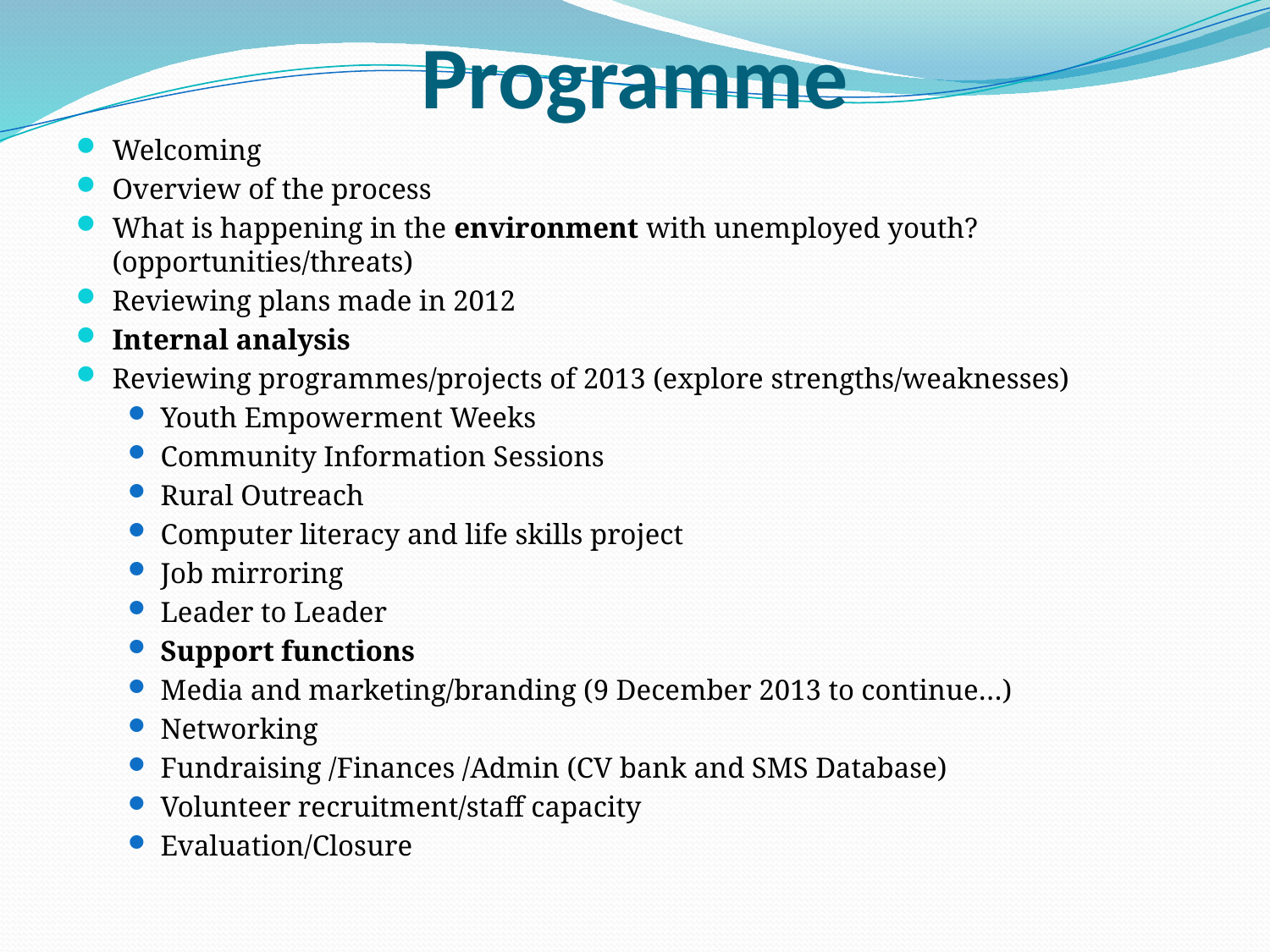

# Programme
Welcoming
Overview of the process
What is happening in the environment with unemployed youth? (opportunities/threats)
Reviewing plans made in 2012
Internal analysis
Reviewing programmes/projects of 2013 (explore strengths/weaknesses)
Youth Empowerment Weeks
Community Information Sessions
Rural Outreach
Computer literacy and life skills project
Job mirroring
Leader to Leader
Support functions
Media and marketing/branding (9 December 2013 to continue…)
Networking
Fundraising /Finances /Admin (CV bank and SMS Database)
Volunteer recruitment/staff capacity
Evaluation/Closure